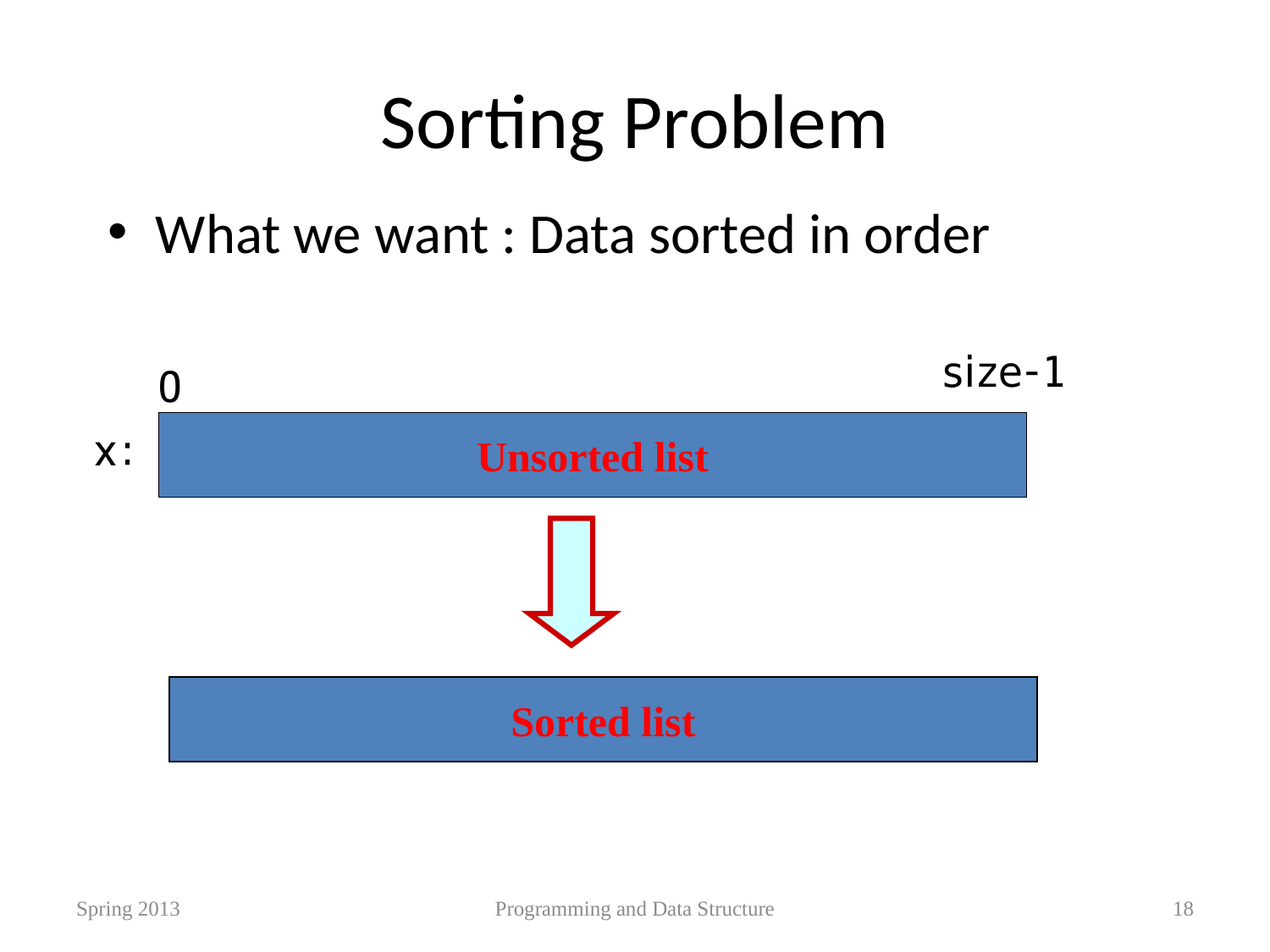

# Sorting Problem
What we want : Data sorted in order

size-1
0
Unsorted list
x:

Sorted list
Spring 2013
Programming and Data Structure
18